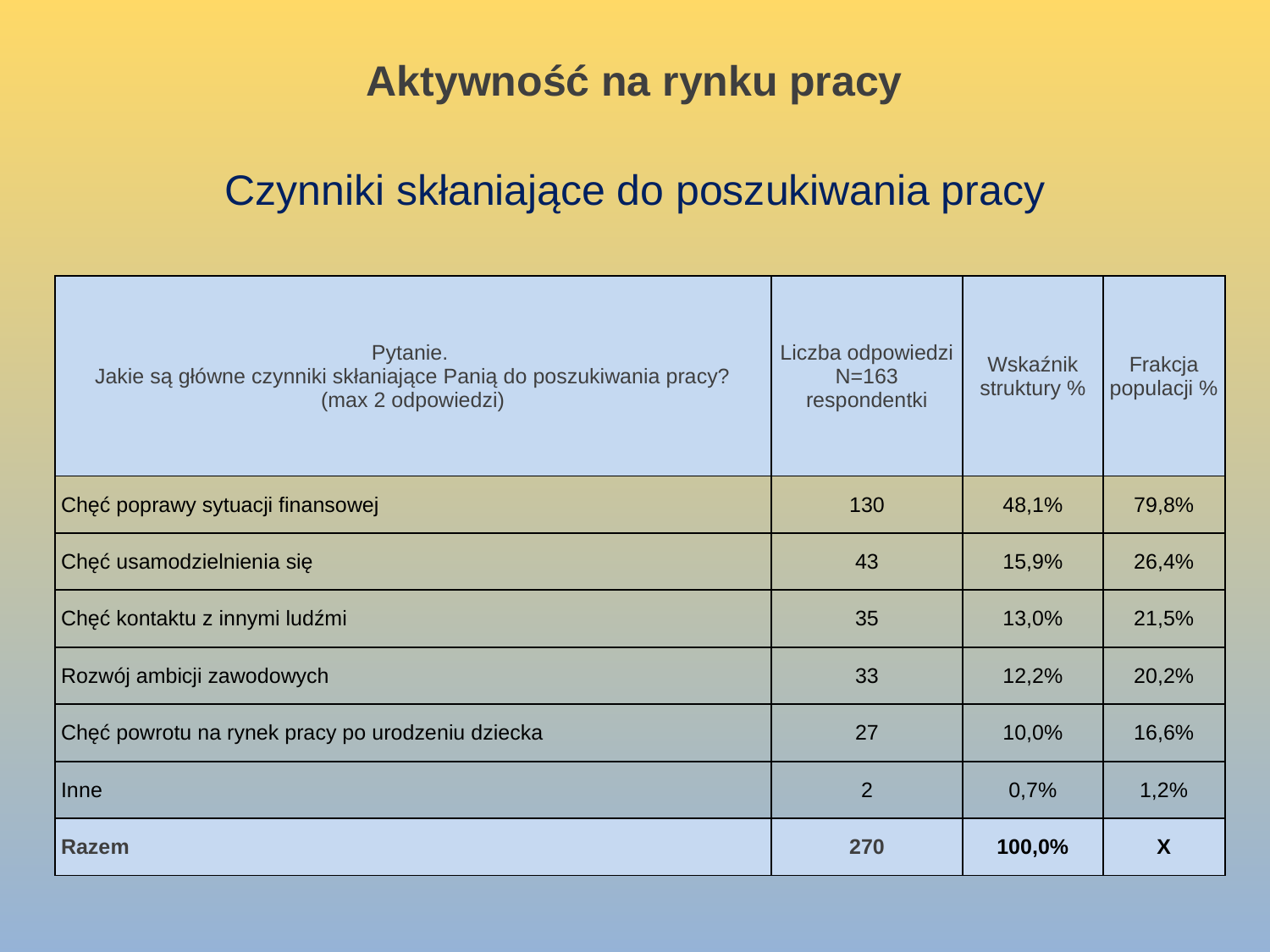

# Aktywność na rynku pracy
Czynniki skłaniające do poszukiwania pracy
| Pytanie. Jakie są główne czynniki skłaniające Panią do poszukiwania pracy? (max 2 odpowiedzi) | Liczba odpowiedzi N=163 respondentki | Wskaźnik struktury % | Frakcja populacji % |
| --- | --- | --- | --- |
| Chęć poprawy sytuacji finansowej | 130 | 48,1% | 79,8% |
| Chęć usamodzielnienia się | 43 | 15,9% | 26,4% |
| Chęć kontaktu z innymi ludźmi | 35 | 13,0% | 21,5% |
| Rozwój ambicji zawodowych | 33 | 12,2% | 20,2% |
| Chęć powrotu na rynek pracy po urodzeniu dziecka | 27 | 10,0% | 16,6% |
| Inne | 2 | 0,7% | 1,2% |
| Razem | 270 | 100,0% | X |